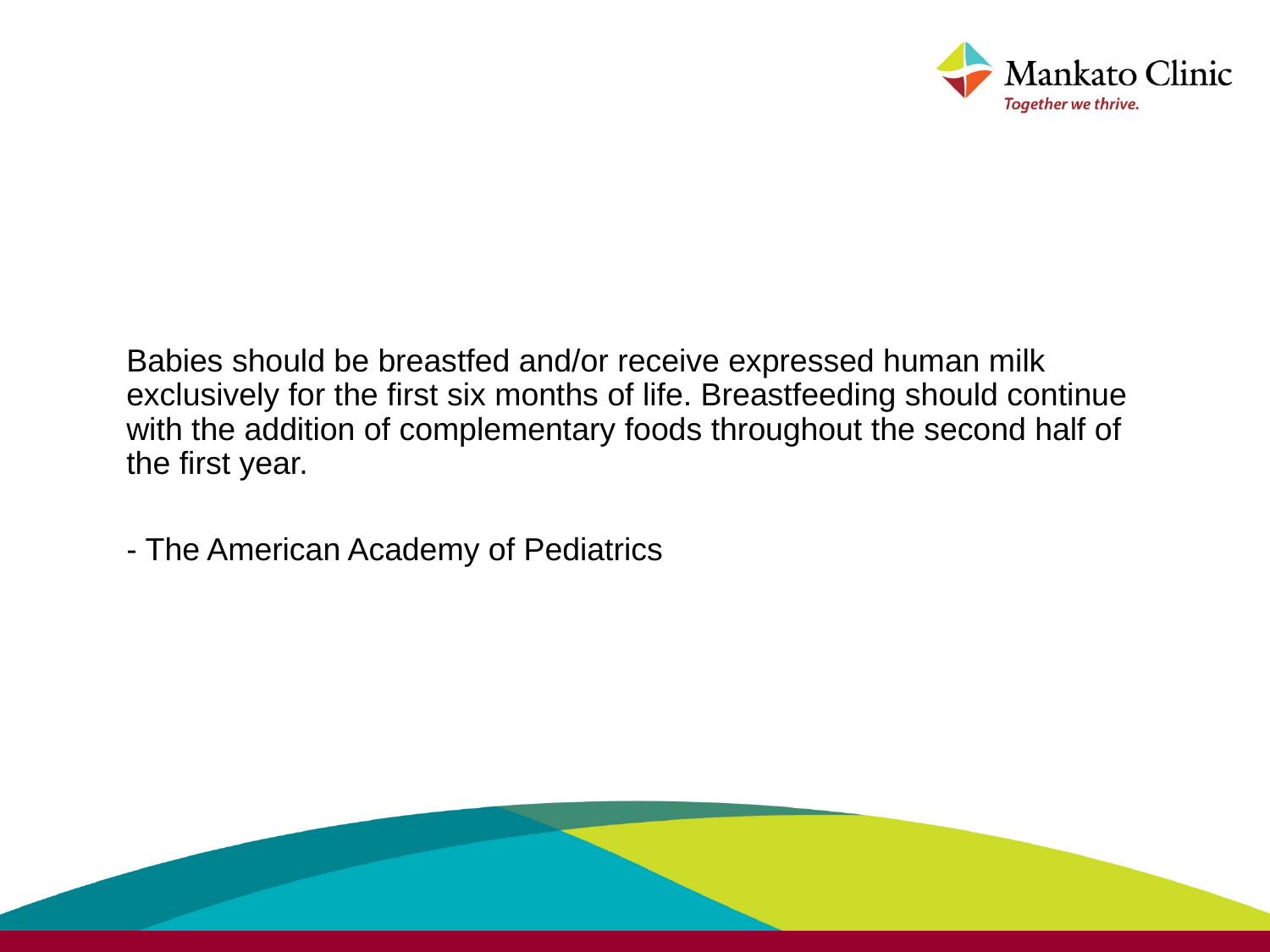

Babies should be breastfed and/or receive expressed human milk exclusively for the first six months of life. Breastfeeding should continue with the addition of complementary foods throughout the second half of the first year.

- The American Academy of Pediatrics